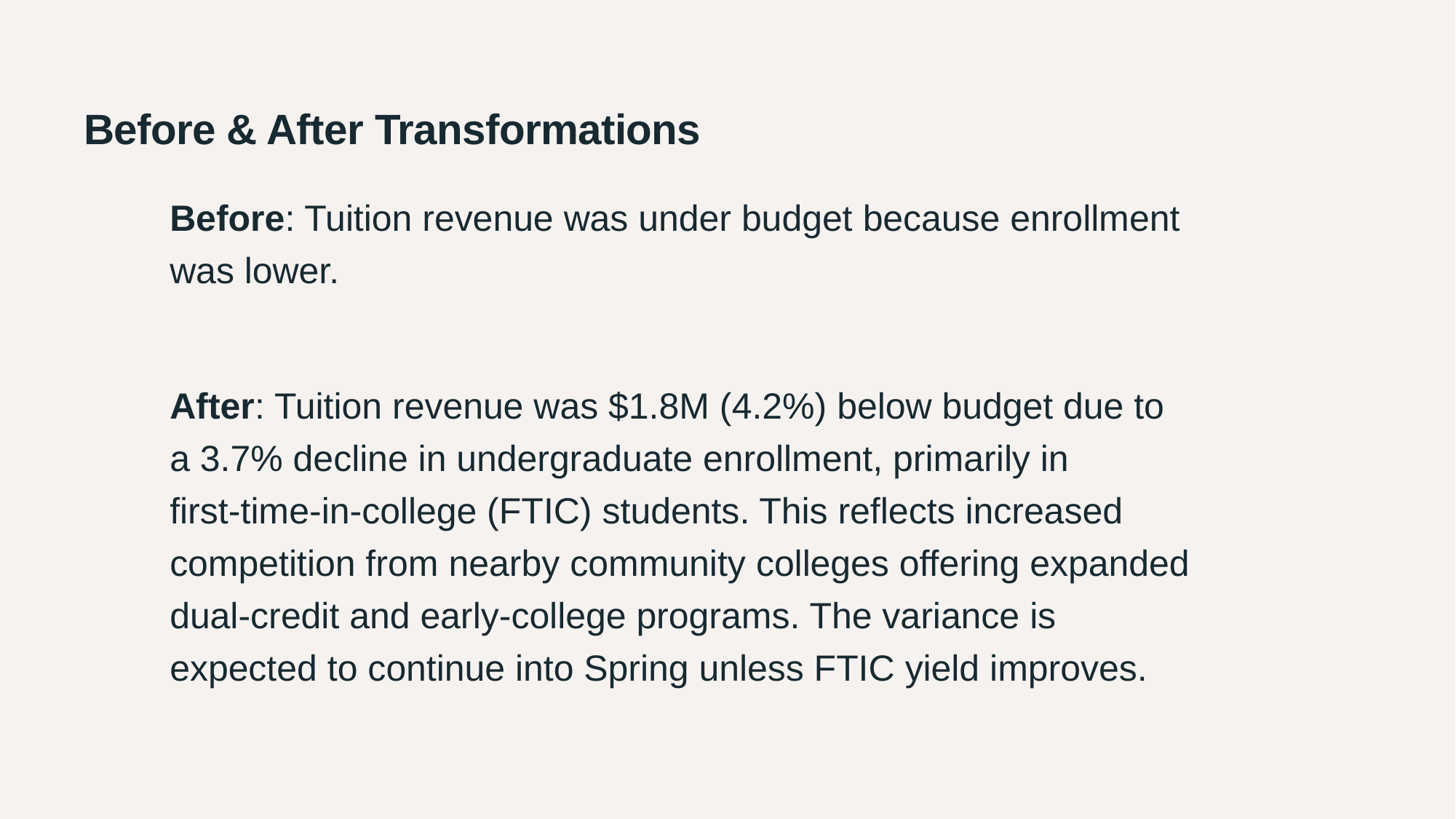

# Before & After Transformations
Before: Tuition revenue was under budget because enrollment was lower.

After: Tuition revenue was $1.8M (4.2%) below budget due to a 3.7% decline in undergraduate enrollment, primarily in first‑time‑in‑college (FTIC) students. This reflects increased competition from nearby community colleges offering expanded dual‑credit and early‑college programs. The variance is expected to continue into Spring unless FTIC yield improves.